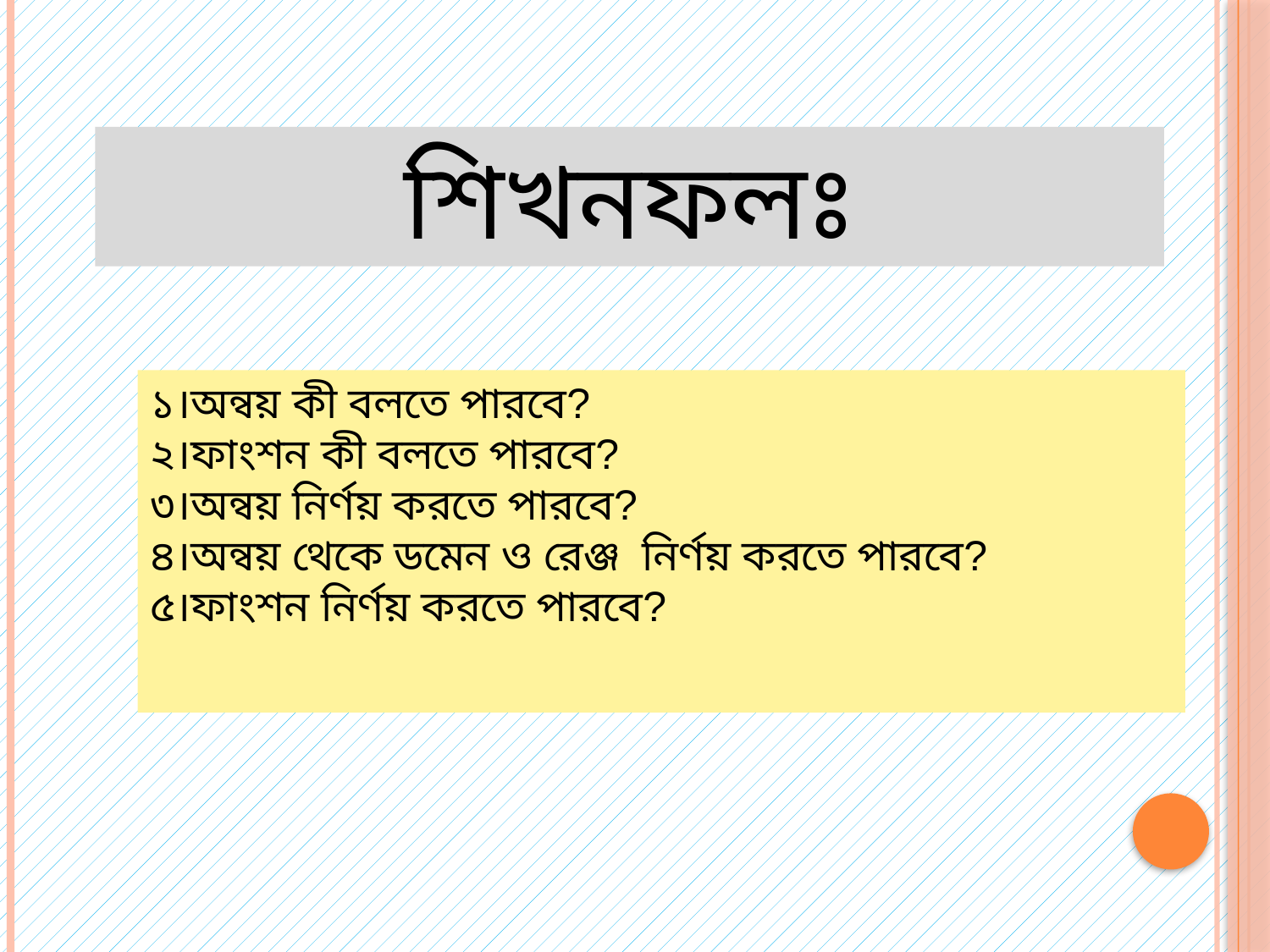

শিখনফলঃ
১।অন্বয় কী বলতে পারবে?
২।ফাংশন কী বলতে পারবে?
৩।অন্বয় নির্ণয় করতে পারবে?
৪।অন্বয় থেকে ডমেন ও রেঞ্জ  নির্ণয় করতে পারবে?
৫।ফাংশন নির্ণয় করতে পারবে?